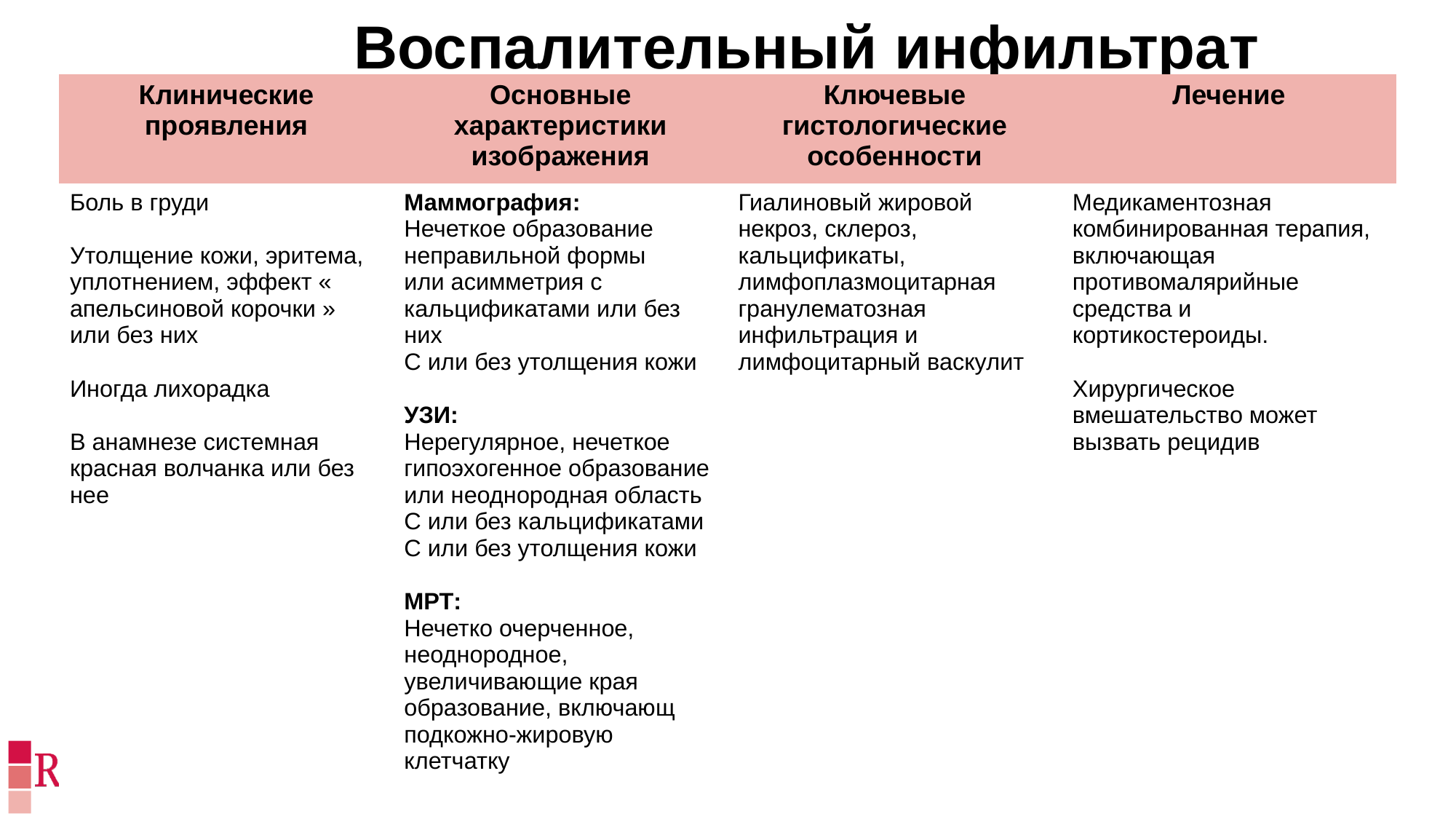

Воспалительный инфильтрат
| Клинические проявления | Основные характеристики изображения | Ключевые гистологические особенности | Лечение |
| --- | --- | --- | --- |
| Боль в груди Утолщение кожи, эритема, уплотнением, эффект « апельсиновой корочки » или без них Иногда лихорадка В анамнезе системная красная волчанка или без нее | Маммография: Нечеткое образование неправильной формы или асимметрия с кальцификатами или без них С или без утолщения кожи УЗИ: Нерегулярное, нечеткое гипоэхогенное образование или неоднородная область С или без кальцификатами С или без утолщения кожи МРТ: Нечетко очерченное, неоднородное, увеличивающие края образование, включающ подкожно-жировую клетчатку | Гиалиновый жировой некроз, склероз, кальцификаты, лимфоплазмоцитарная гранулематозная инфильтрация и лимфоцитарный васкулит | Медикаментозная комбинированная терапия, включающая противомалярийные средства и кортикостероиды. Хирургическое вмешательство может вызвать рецидив |
RML
LMLO
RMCC